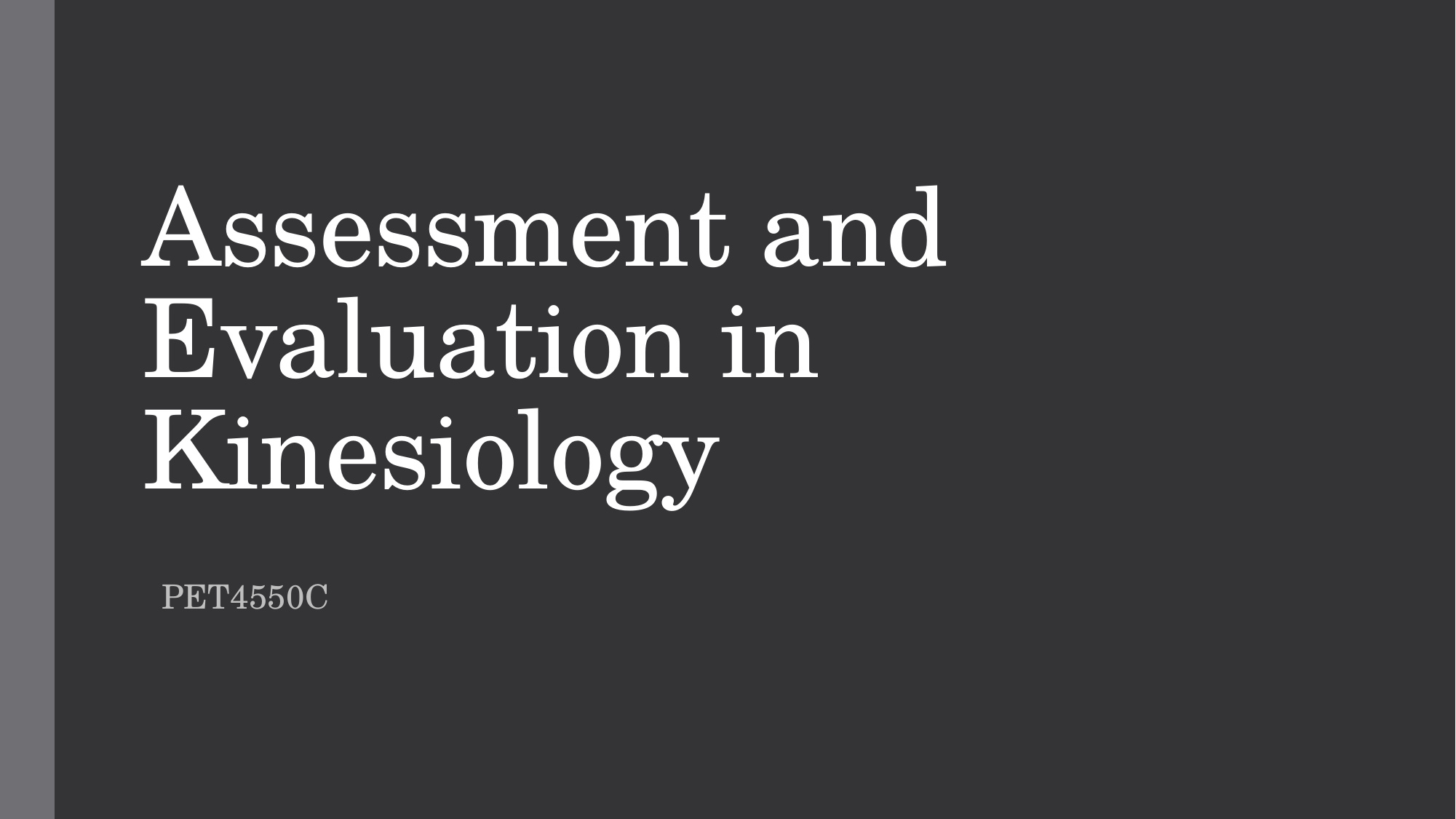

# Assessment and Evaluation in Kinesiology
PET4550C